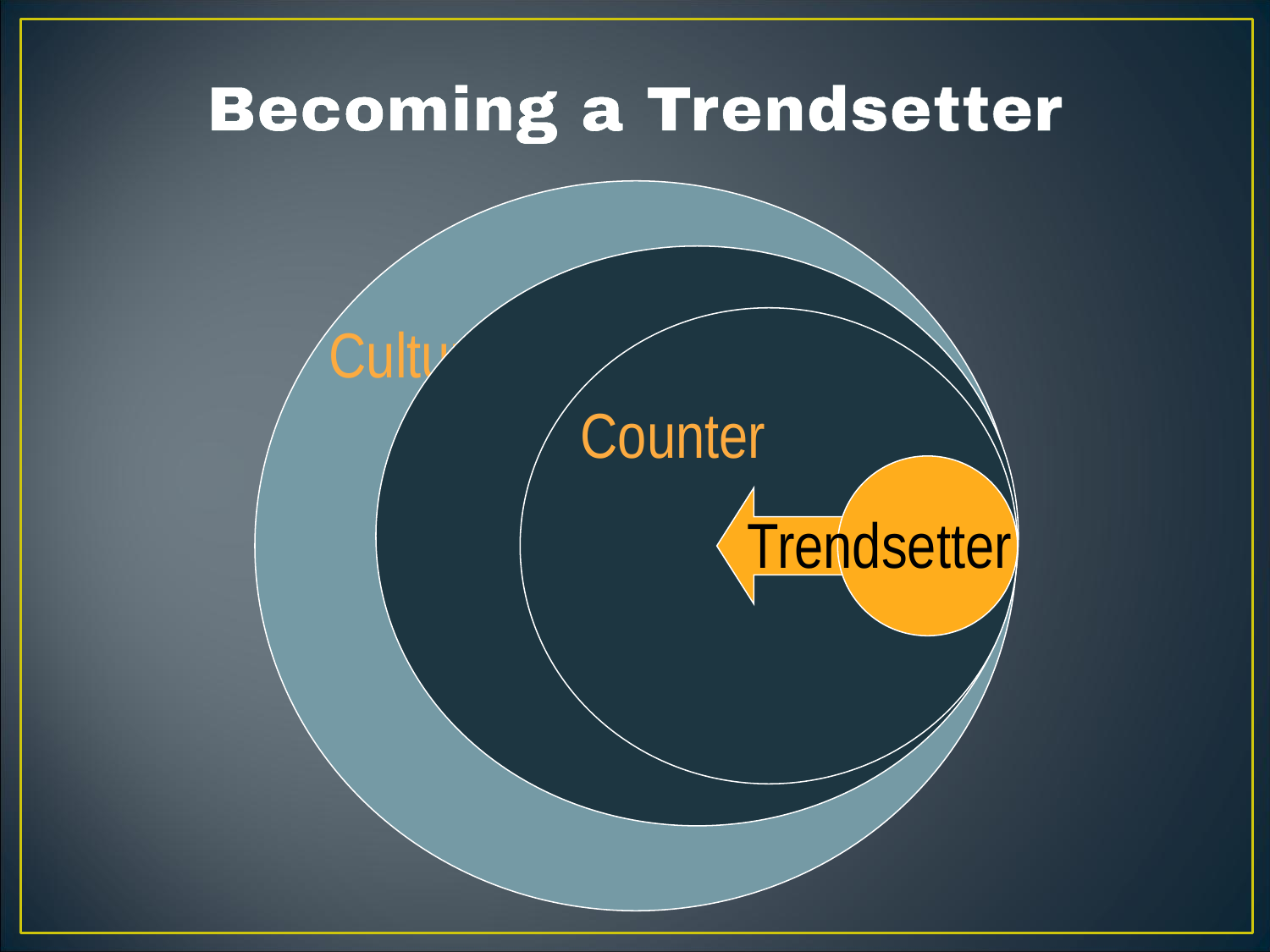

# Becoming a Trendsetter

Culture

Counter

Trendsetter